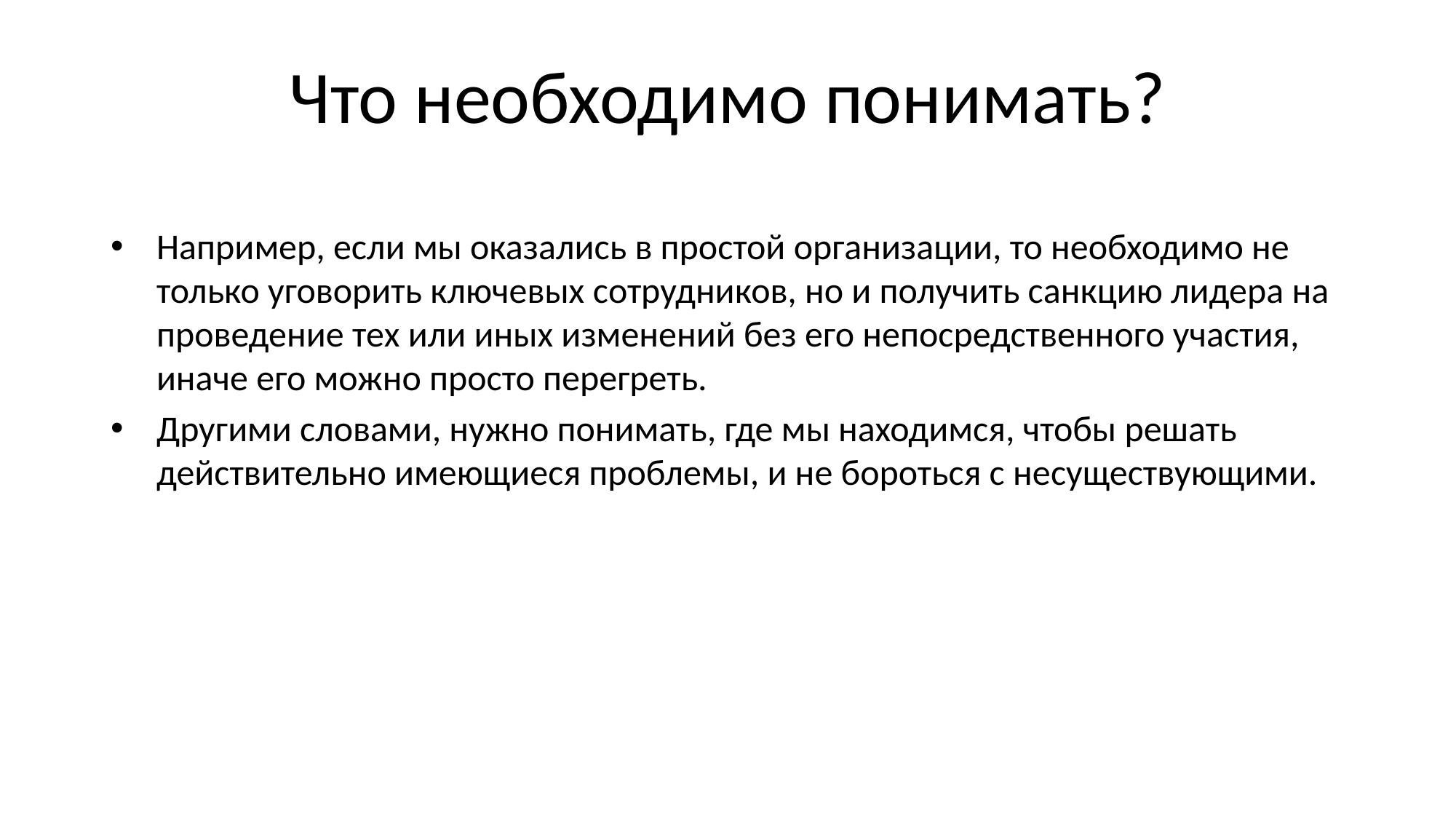

# Что необходимо понимать?
Например, если мы оказались в простой организации, то необходимо не только уговорить ключевых сотрудников, но и получить санкцию лидера на проведение тех или иных изменений без его непосредственного участия, иначе его можно просто перегреть.
Другими словами, нужно понимать, где мы находимся, чтобы решать действительно имеющиеся проблемы, и не бороться с несуществующими.